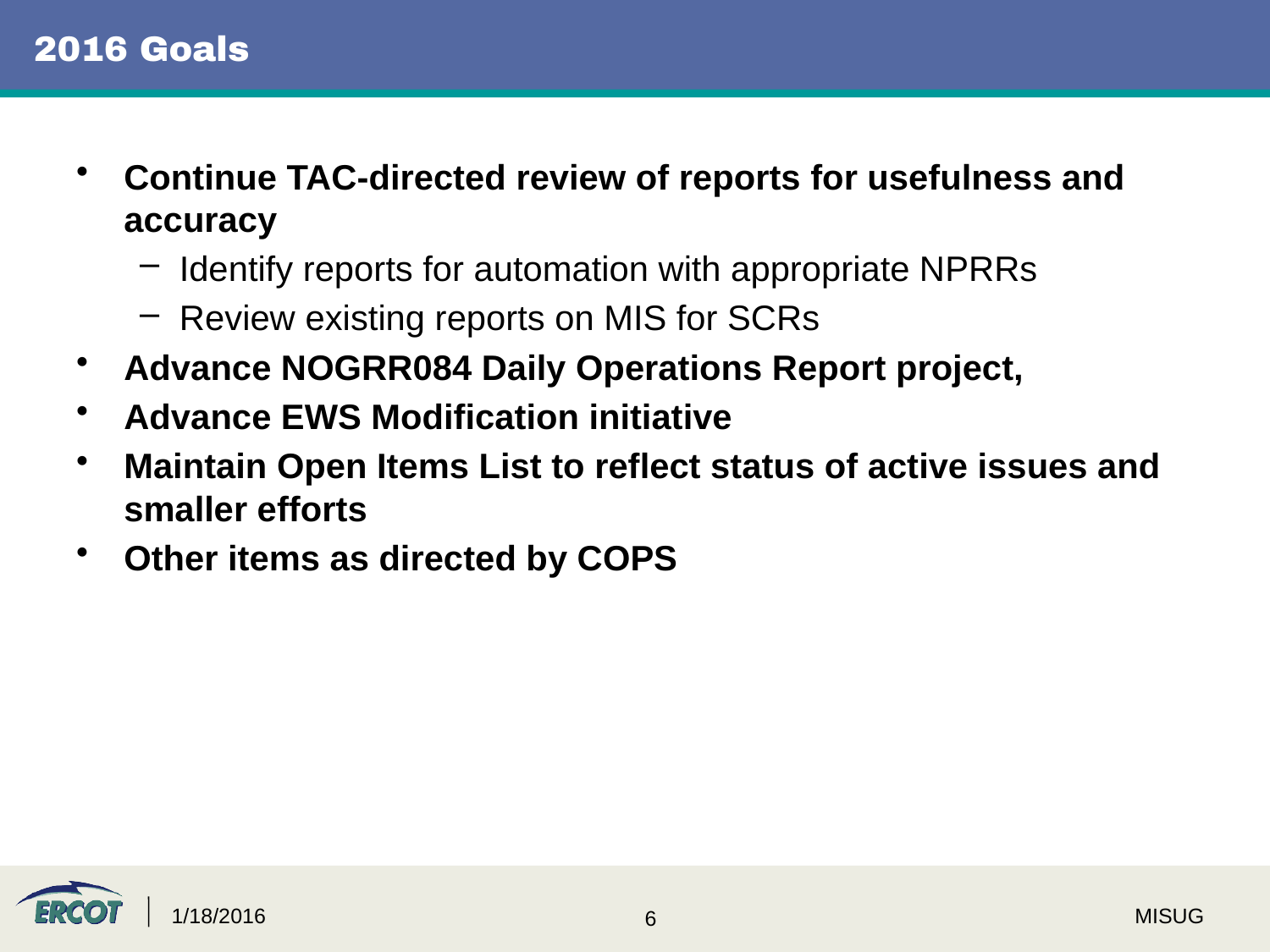

# 2016 Goals
Continue TAC-directed review of reports for usefulness and accuracy
Identify reports for automation with appropriate NPRRs
Review existing reports on MIS for SCRs
Advance NOGRR084 Daily Operations Report project,
Advance EWS Modification initiative
Maintain Open Items List to reflect status of active issues and smaller efforts
Other items as directed by COPS
1/18/2016
MISUG